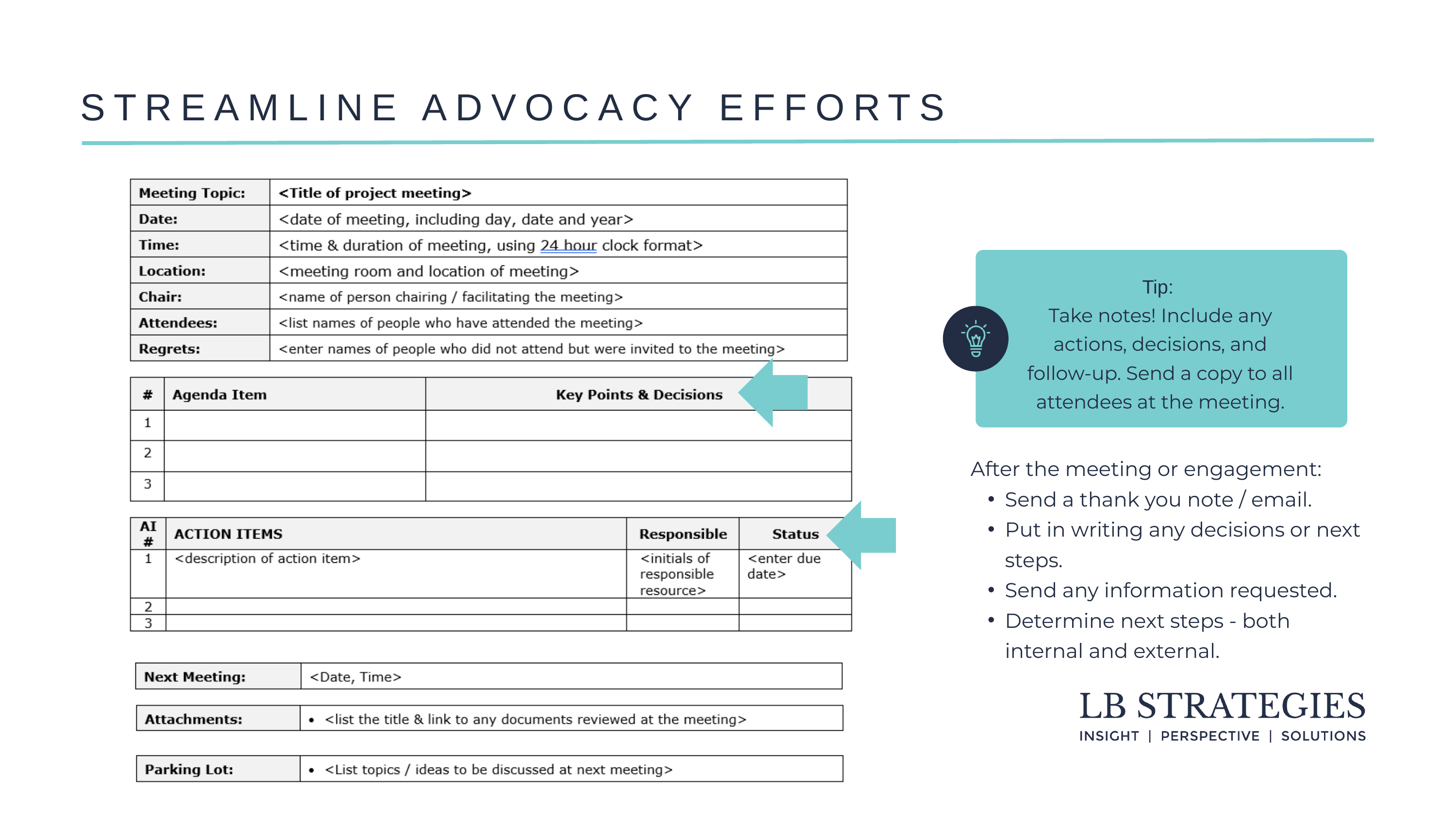

STREAMLINE ADVOCACY EFFORTS

Tip:
Take notes! Include any actions, decisions, and follow-up. Send a copy to all attendees at the meeting.

After the meeting or engagement:
Send a thank you note / email.
Put in writing any decisions or next steps.
Send any information requested.
Determine next steps - both internal and external.